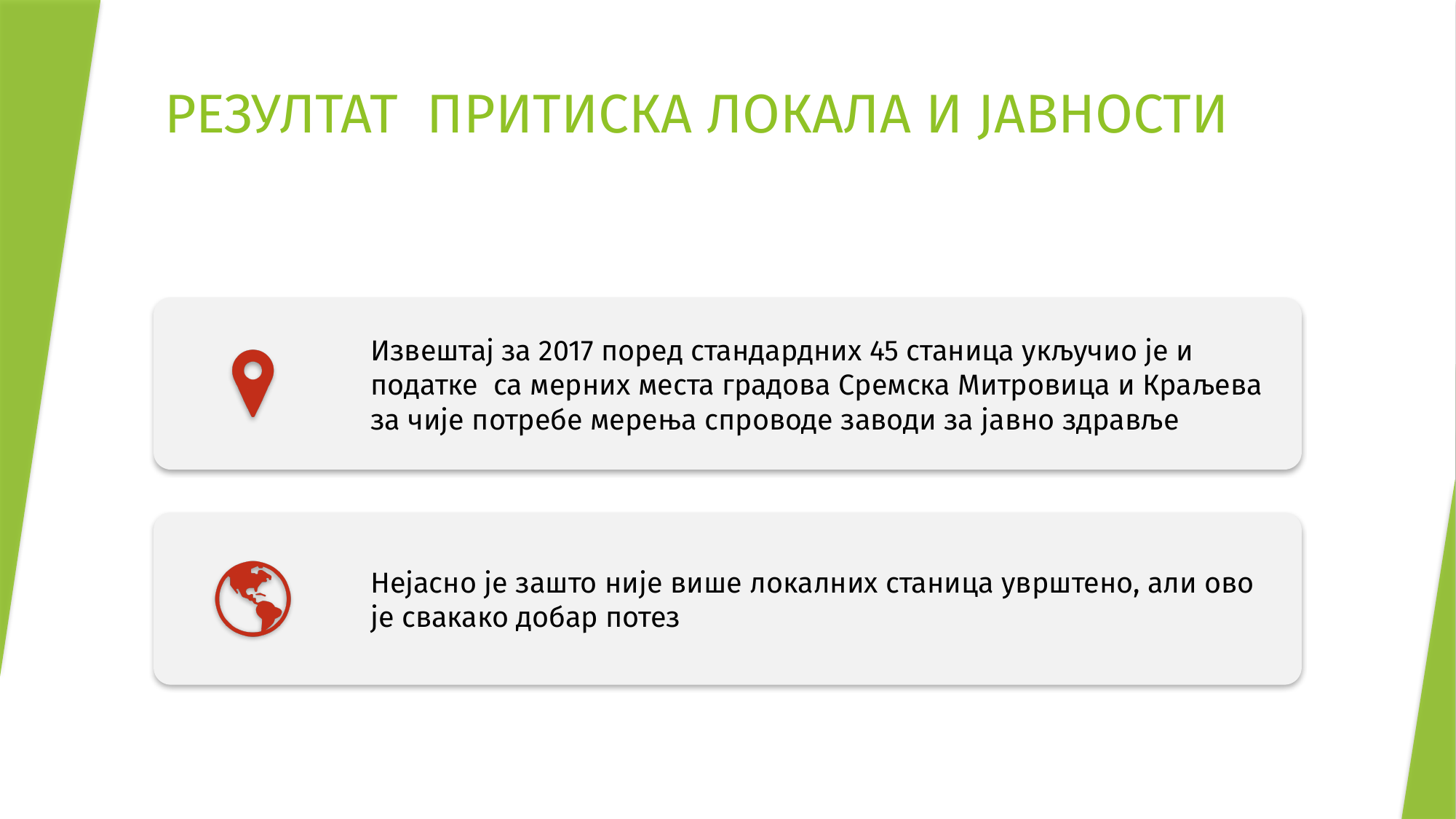

# РЕЗУЛТАТ  ПРИТИСКА ЛОКАЛА И ЈАВНОСТИ
Извештај за 2017 поред стандардних 45 станица укључио је и податке  са мерних места градова Сремска Митровица и Краљева за чије потребе мерења спроводе заводи за јавно здравље
Нејасно је зашто није више локалних станица уврштено, али ово је свакако добар потез